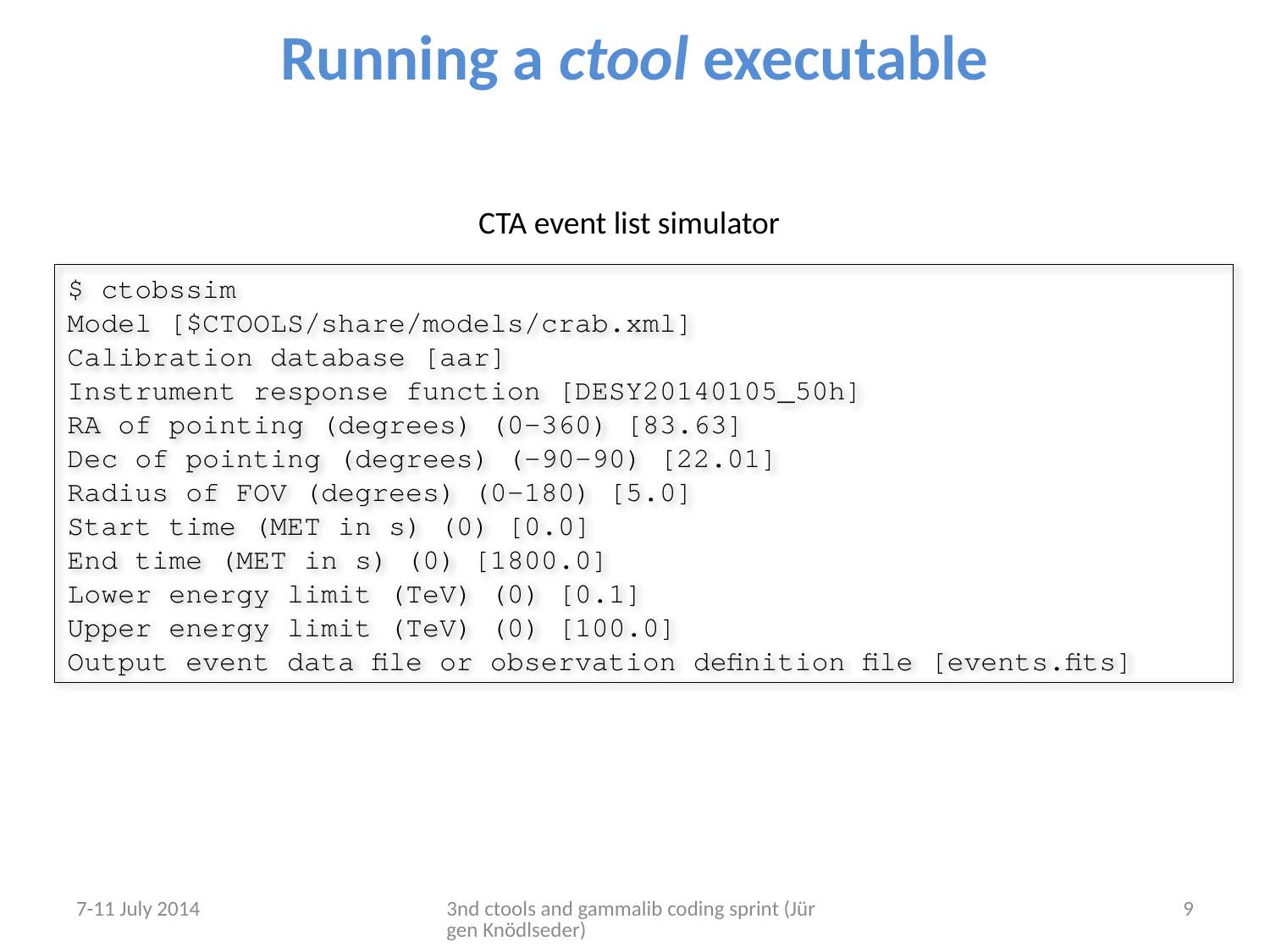

# Running a ctool executable
CTA event list simulator
$ ctobssim
Model [$CTOOLS/share/models/crab.xml]
Calibration database [aar]
Instrument response function [DESY20140105_50h]
RA of pointing (degrees) (0-360) [83.63]
Dec of pointing (degrees) (-90-90) [22.01]
Radius of FOV (degrees) (0-180) [5.0]
Start time (MET in s) (0) [0.0]
End time (MET in s) (0) [1800.0]
Lower energy limit (TeV) (0) [0.1]
Upper energy limit (TeV) (0) [100.0]
Output event data file or observation definition file [events.fits]
7-11 July 2014
3nd ctools and gammalib coding sprint (Jürgen Knödlseder)
9